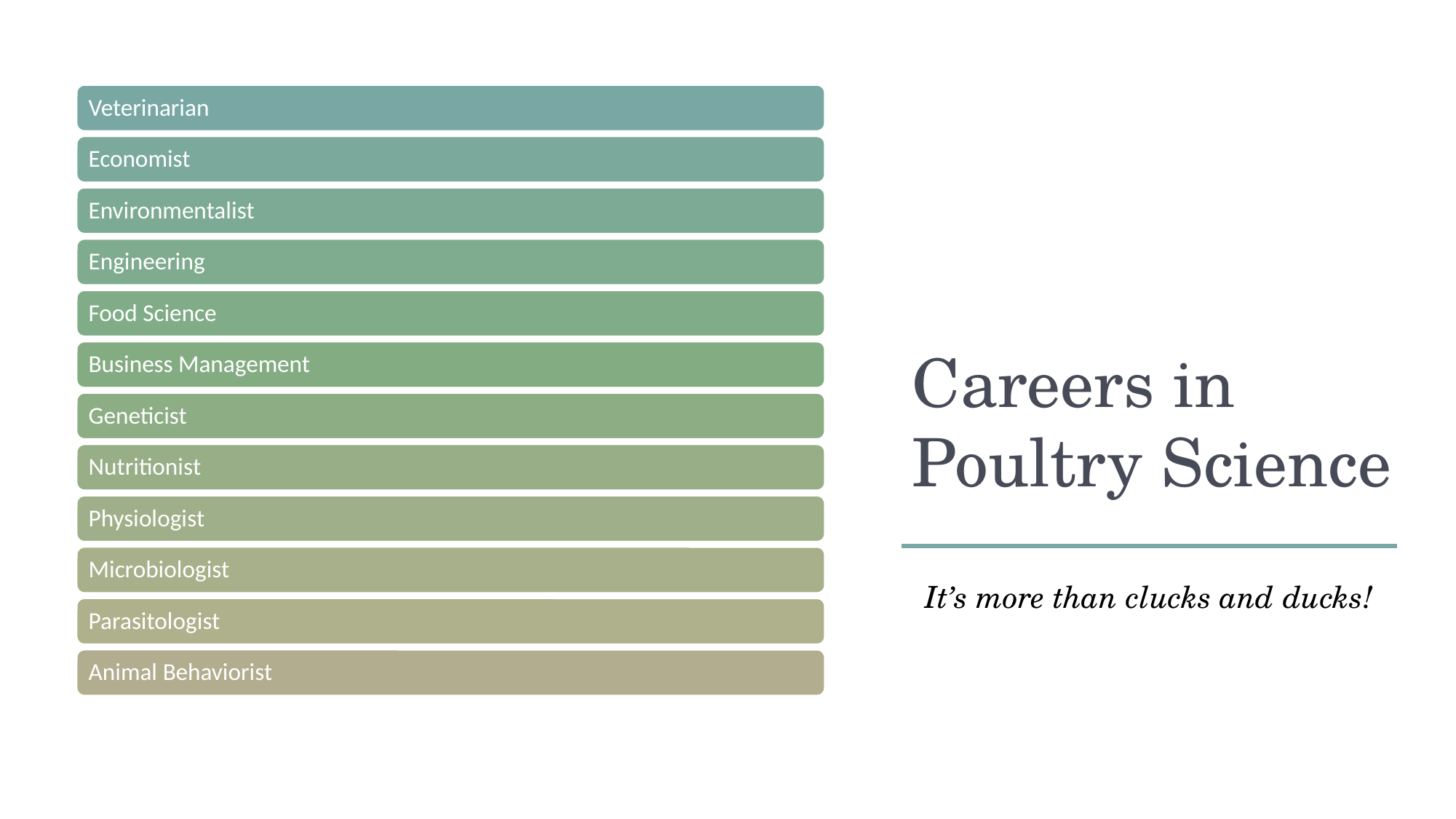

# Careers in Poultry Science
Veterinarian
Economist
Environmentalist
Engineering
Food Science
Business Management
Geneticist
Nutritionist
Physiologist
Microbiologist
Parasitologist
Animal Behaviorist
It’s more than clucks and ducks!